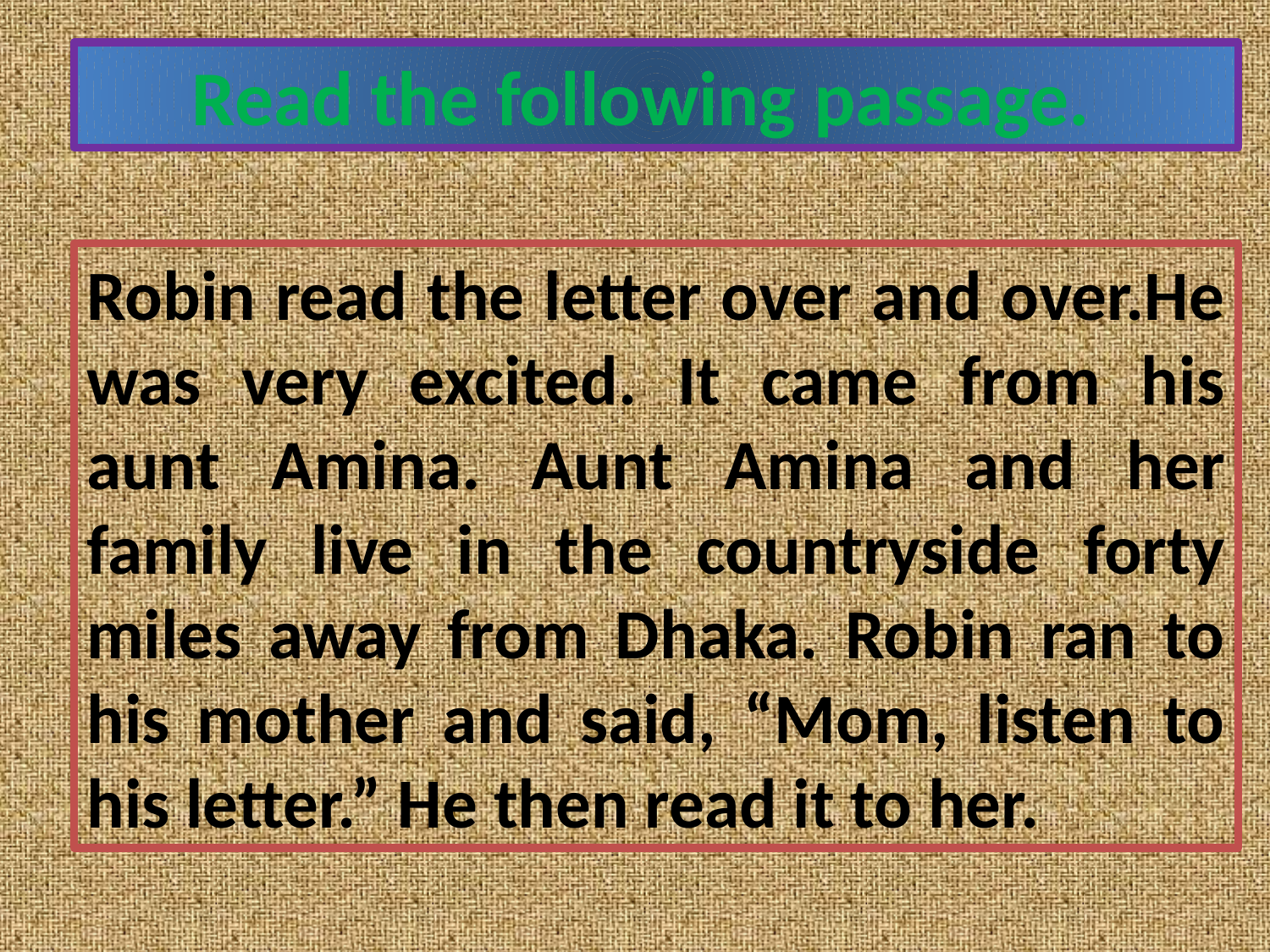

Read the following passage.
Robin read the letter over and over.He was very excited. It came from his aunt Amina. Aunt Amina and her family live in the countryside forty miles away from Dhaka. Robin ran to his mother and said, “Mom, listen to his letter.” He then read it to her.